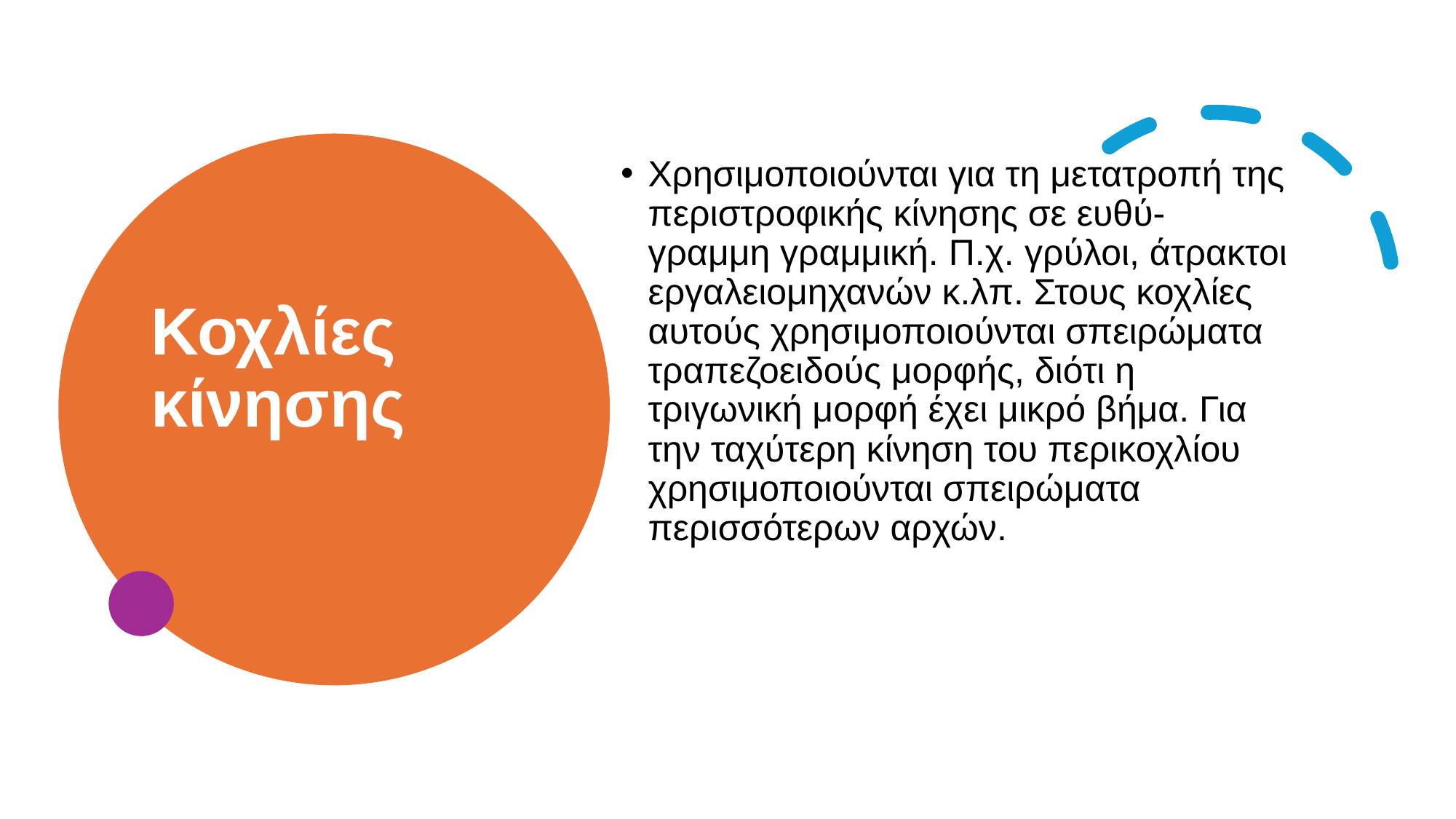

Χρησιμοποιούνται για τη μετατροπή της περιστροφικής κίνησης σε ευθύ- γραμμη γραμμική. Π.χ. γρύλοι, άτρακτοι εργαλειομηχανών κ.λπ. Στους κοχλίες αυτούς χρησιμοποιούνται σπειρώματα τραπεζοειδούς μορφής, διότι η τριγωνική μορφή έχει μικρό βήμα. Για την ταχύτερη κίνηση του περικοχλίου χρησιμοποιούνται σπειρώματα περισσότερων αρχών.

# Κοχλίες κίνησης